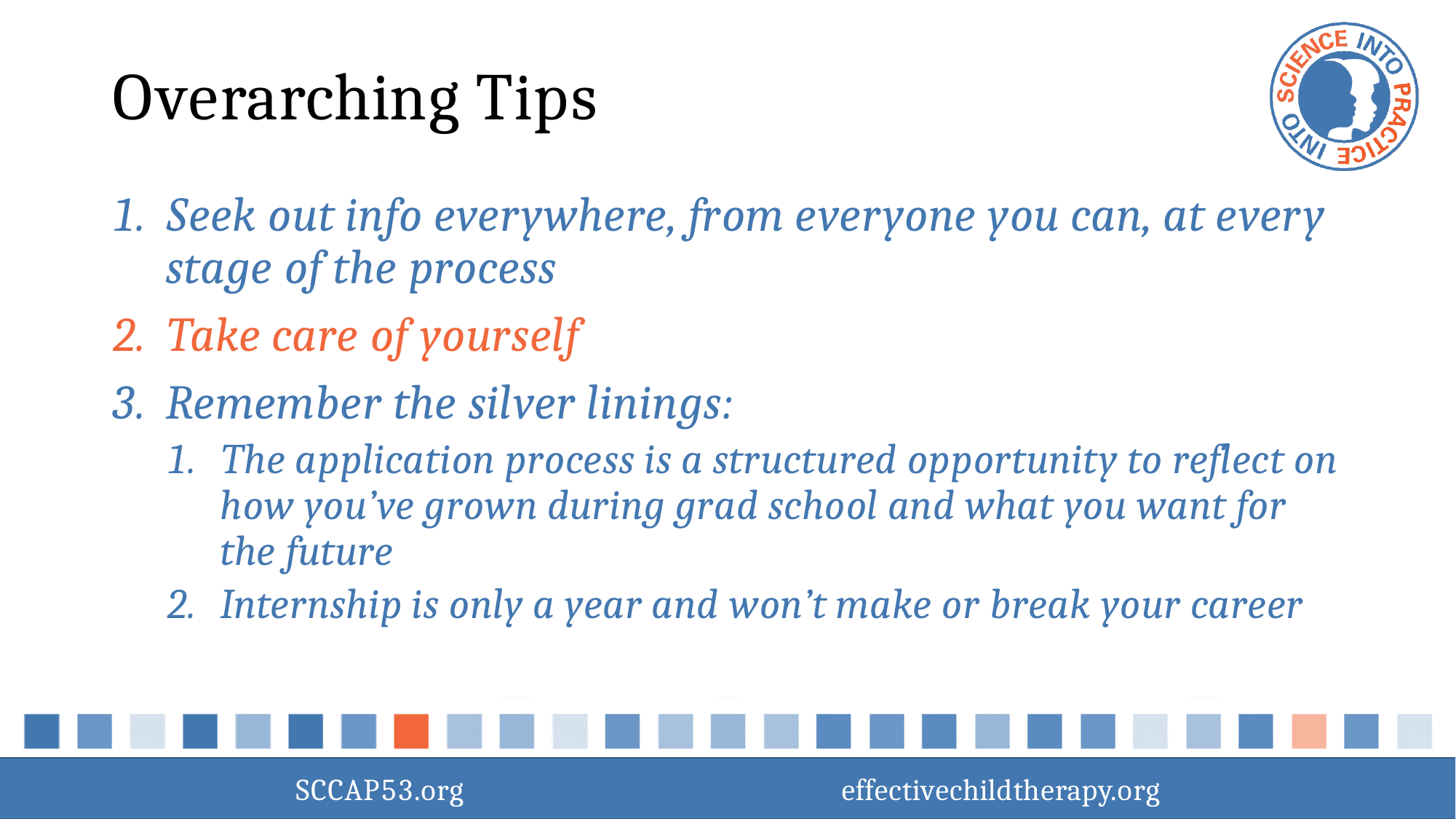

# Overarching Tips
Seek out info everywhere, from everyone you can, at every stage of the process
Take care of yourself
Remember the silver linings:
The application process is a structured opportunity to reflect on how you’ve grown during grad school and what you want for the future
Internship is only a year and won’t make or break your career